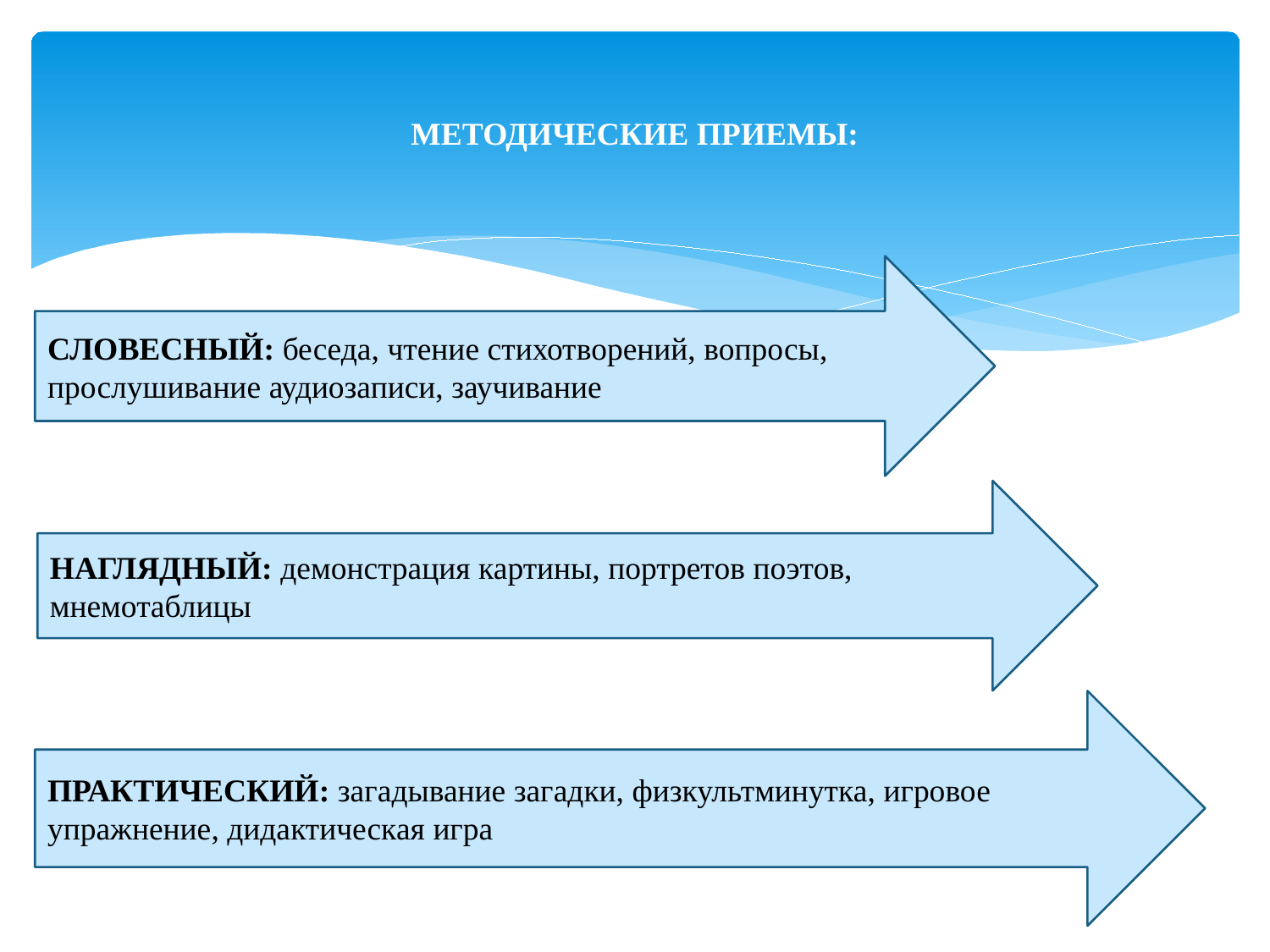

# МЕТОДИЧЕСКИЕ ПРИЕМЫ:
СЛОВЕСНЫЙ: беседа, чтение стихотворений, вопросы, прослушивание аудиозаписи, заучивание

НАГЛЯДНЫЙ: демонстрация картины, портретов поэтов,  мнемотаблицы
ПРАКТИЧЕСКИЙ: загадывание загадки, физкультминутка, игровое упражнение, дидактическая игра